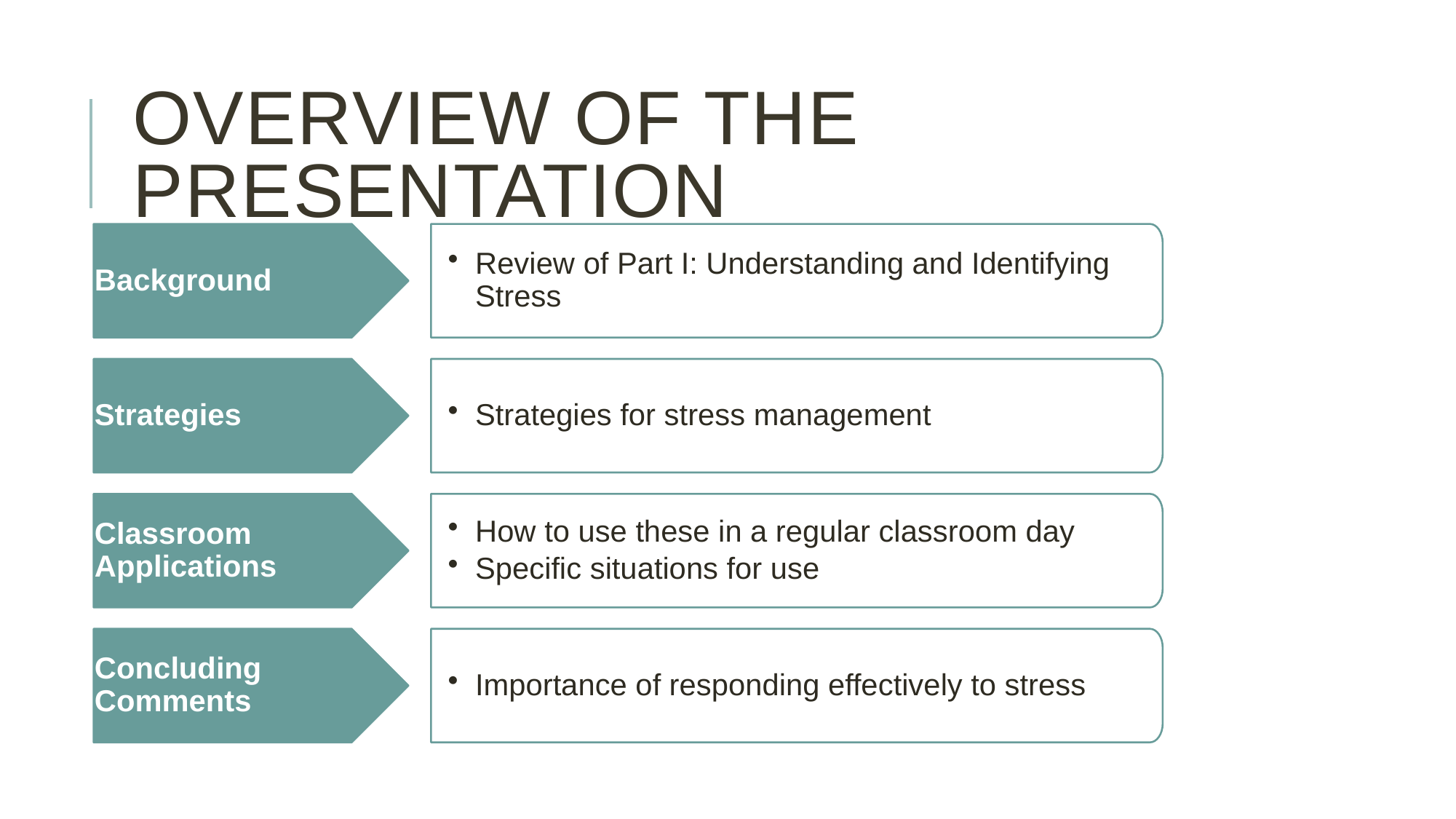

# Overview of the presentation

Background
Review of Part I: Understanding and Identifying Stress
Strategies for stress management
Strategies
Classroom Applications
How to use these in a regular classroom day
Specific situations for use
Importance of responding effectively to stress
Concluding Comments